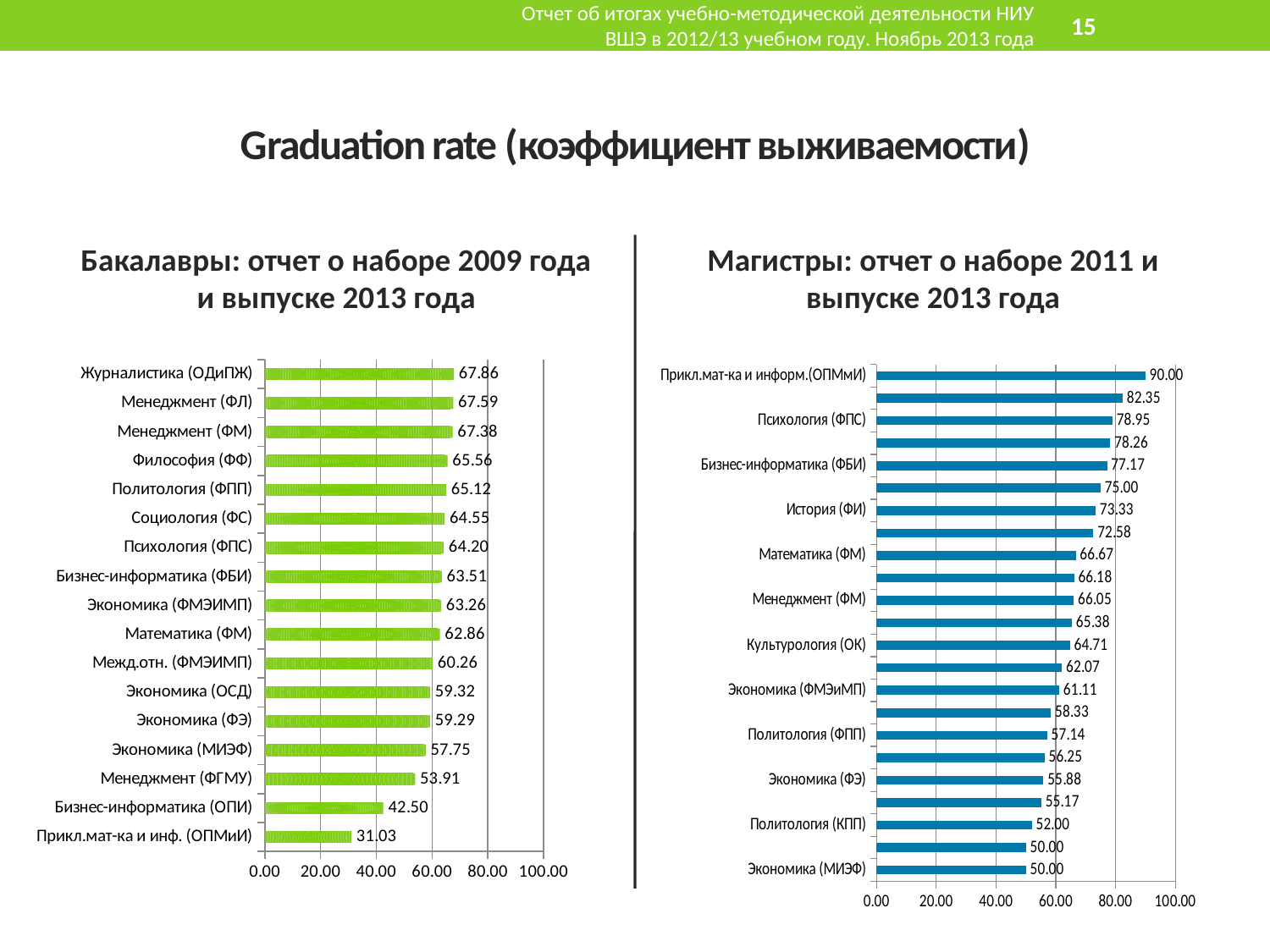

Отчет об итогах учебно-методической деятельности НИУ ВШЭ в 2012/13 учебном году. Ноябрь 2013 года
15
# Graduation rate (коэффициент выживаемости)
Бакалавры: отчет о наборе 2009 года и выпуске 2013 года
Магистры: отчет о наборе 2011 и выпуске 2013 года

### Chart

| Category | % выпускников, завершивших обучение в нормативный срок. |
|---|---|
| Прикл.мат-ка и инф. (ОПМиИ) | 31.03448275862069 |
| Бизнес-информатика (ОПИ) | 42.5 |
| Менеджмент (ФГМУ) | 53.913043478260775 |
| Экономика (МИЭФ) | 57.74647887323944 |
| Экономика (ФЭ) | 59.29487179487187 |
| Экономика (ОСД) | 59.322033898305136 |
| Межд.отн. (ФМЭИМП) | 60.256410256410255 |
| Математика (ФМ) | 62.85714285714279 |
| Экономика (ФМЭИМП) | 63.25581395348837 |
| Бизнес-информатика (ФБИ) | 63.513513513513495 |
| Психология (ФПС) | 64.19753086419753 |
| Социология (ФС) | 64.54545454545452 |
| Политология (ФПП) | 65.11627906976756 |
| Философия (ФФ) | 65.55555555555546 |
| Менеджмент (ФМ) | 67.37967914438501 |
| Менеджмент (ФЛ) | 67.59259259259242 |
| Журналистика (ОДиПЖ) | 67.85714285714282 |

### Chart

| Category | % выпускников, завершивших обучение в нормативный срок. |
|---|---|
| Экономика (МИЭФ) | 50.0 |
| Психология (ИО) | 50.0 |
| Политология (КПП) | 52.0 |
| Менеджмент (ФЛ) | 55.17241379310345 |
| Экономика (ФЭ) | 55.88235294117655 |
| Экономика (ОСДИИ) | 56.25 |
| Политология (ФПП) | 57.14285714285715 |
| Прогр.инж. (ОПИ) | 58.33333333333334 |
| Экономика (ФМЭиМП) | 61.11111111111111 |
| ГМУ (ФГиМУ) | 62.068965517241345 |
| Культурология (ОК) | 64.70588235294073 |
| ГМУ (ВШУ) | 65.38461538461556 |
| Менеджмент (ФМ) | 66.04651162790718 |
| Юриспруденция (ФП) | 66.17647058823515 |
| Математика (ФМ) | 66.66666666666664 |
| Журналистика (ФМ) | 72.58064516129032 |
| История (ФИ) | 73.33333333333309 |
| Социология (ФС) | 75.0 |
| Бизнес-информатика (ФБИ) | 77.16535433070835 |
| Межд.отн.(ММЭиМП) | 78.26086956521773 |
| Психология (ФПС) | 78.94736842105286 |
| Философия (ФФ) | 82.35294117647003 |
| Прикл.мат-ка и информ.(ОПМмИ) | 90.0 |